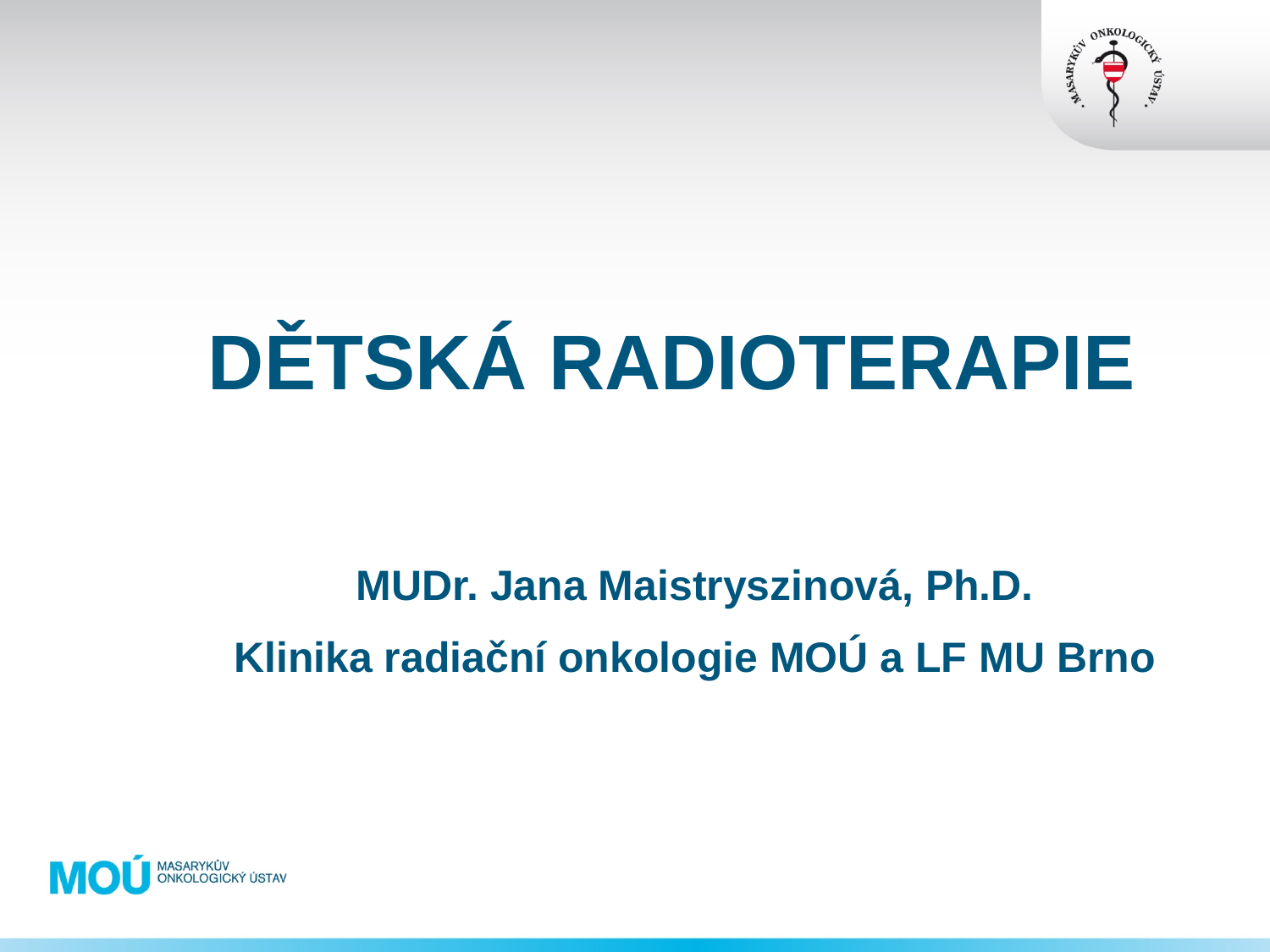

DĚTSKÁ RADIOTERAPIE

             MUDr. Jana Maistryszinová, Ph.D.
             Klinika radiační onkologie MOÚ a LF MU Brno